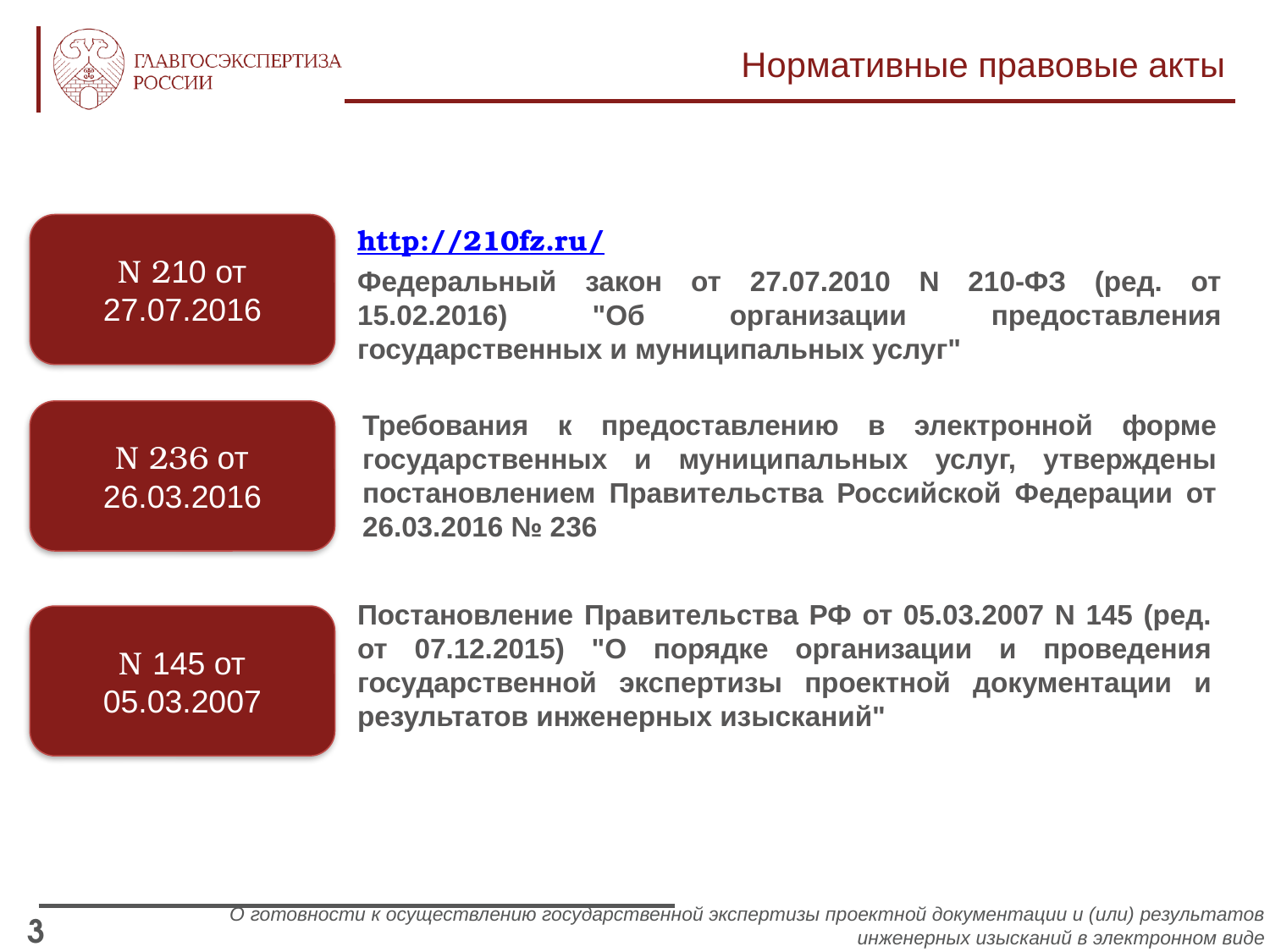

Нормативные правовые акты
N 210 от 27.07.2016
http://210fz.ru/
Федеральный закон от 27.07.2010 N 210-ФЗ (ред. от 15.02.2016) "Об организации предоставления государственных и муниципальных услуг"
N 236 от 26.03.2016
Требования к предоставлению в электронной форме государственных и муниципальных услуг, утверждены постановлением Правительства Российской Федерации от 26.03.2016 № 236
Постановление Правительства РФ от 05.03.2007 N 145 (ред. от 07.12.2015) "О порядке организации и проведения государственной экспертизы проектной документации и результатов инженерных изысканий"
N 145 от 05.03.2007
О готовности к осуществлению государственной экспертизы проектной документации и (или) результатов инженерных изысканий в электронном виде
3